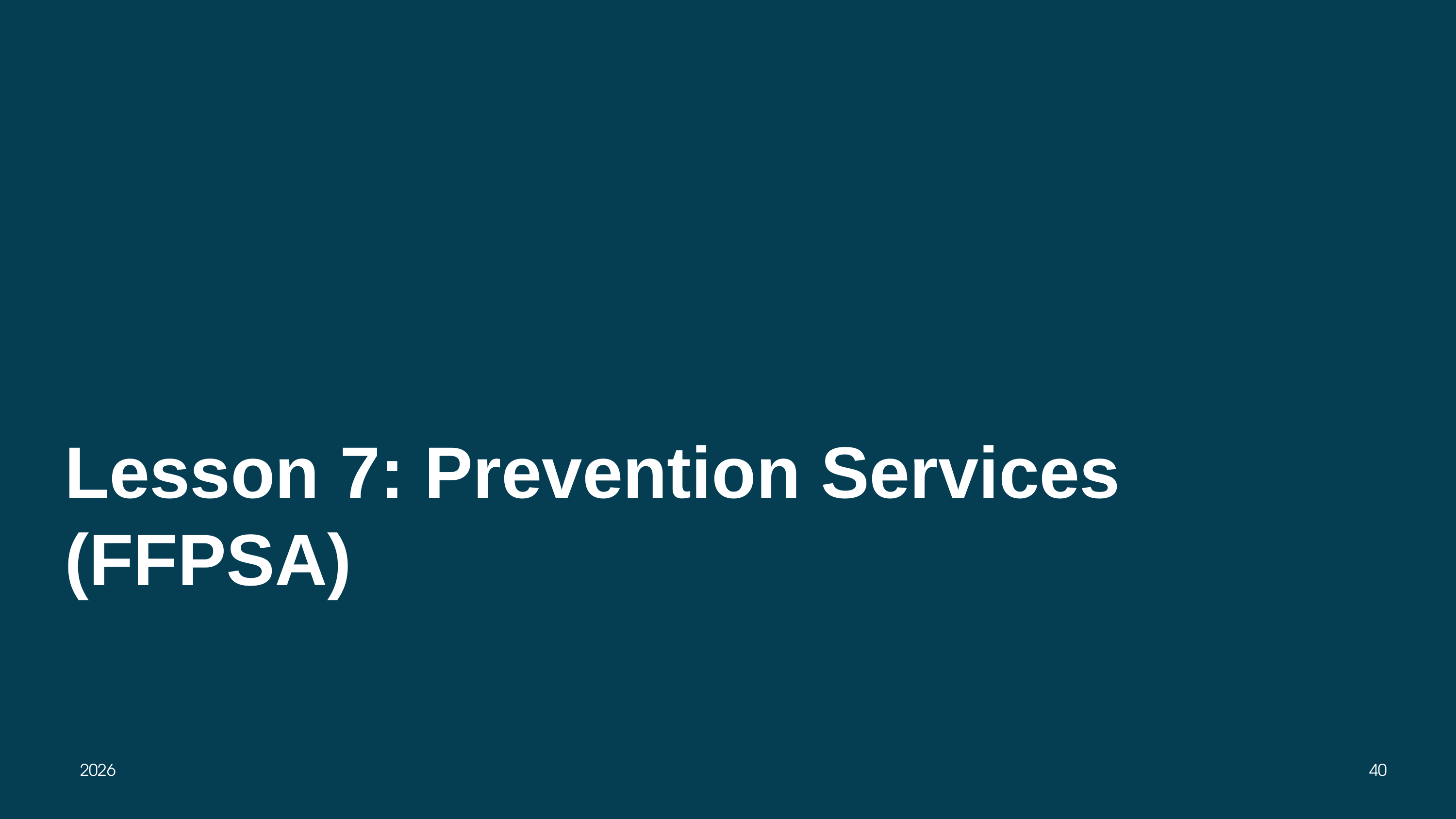

# Lesson 7: Prevention Services (FFPSA)
2026
40